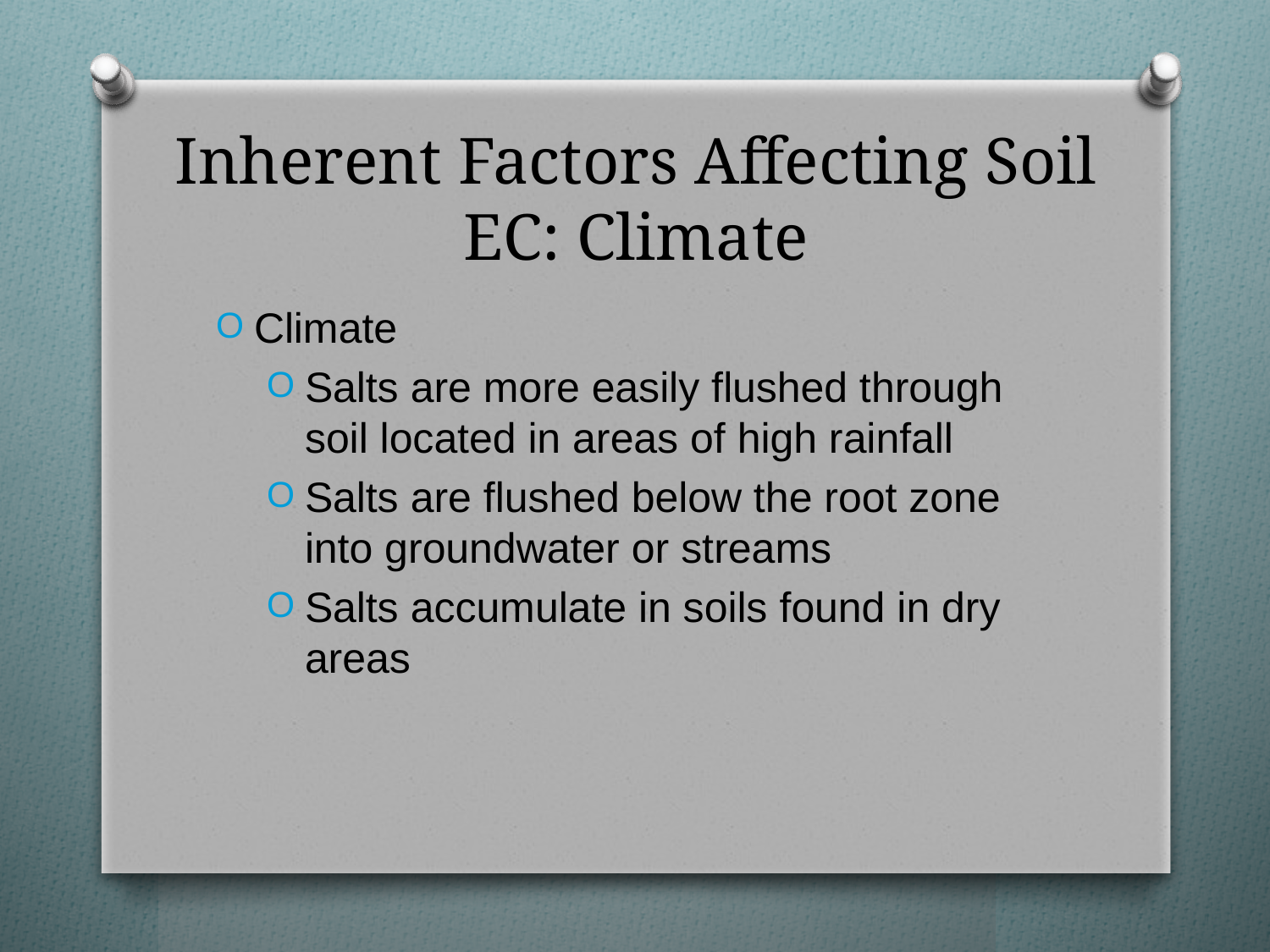

# Inherent Factors Affecting Soil EC: Climate
Climate
Salts are more easily flushed through soil located in areas of high rainfall
Salts are flushed below the root zone into groundwater or streams
Salts accumulate in soils found in dry areas